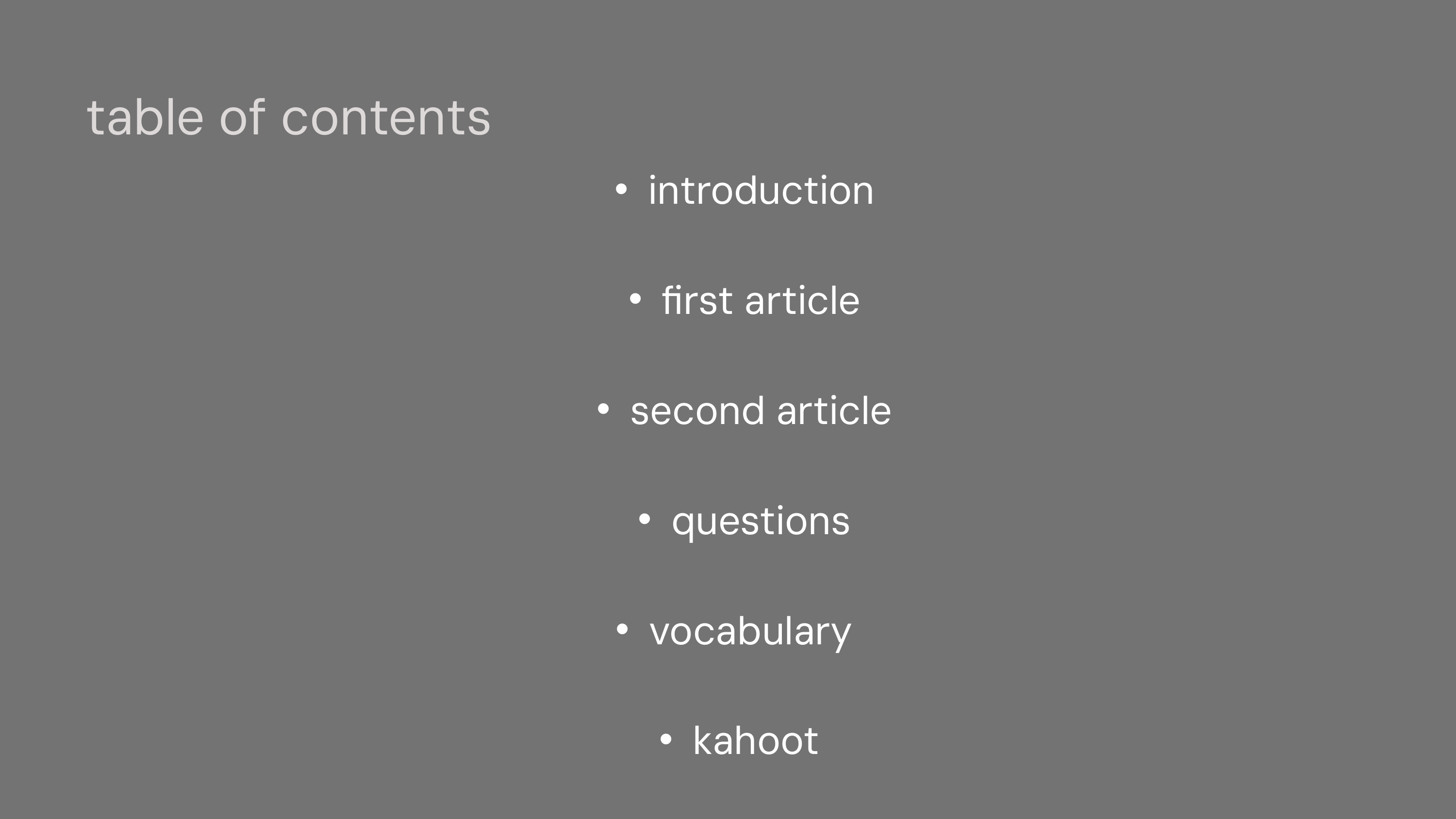

table of contents
introduction

first article

second article

questions

vocabulary

kahoot